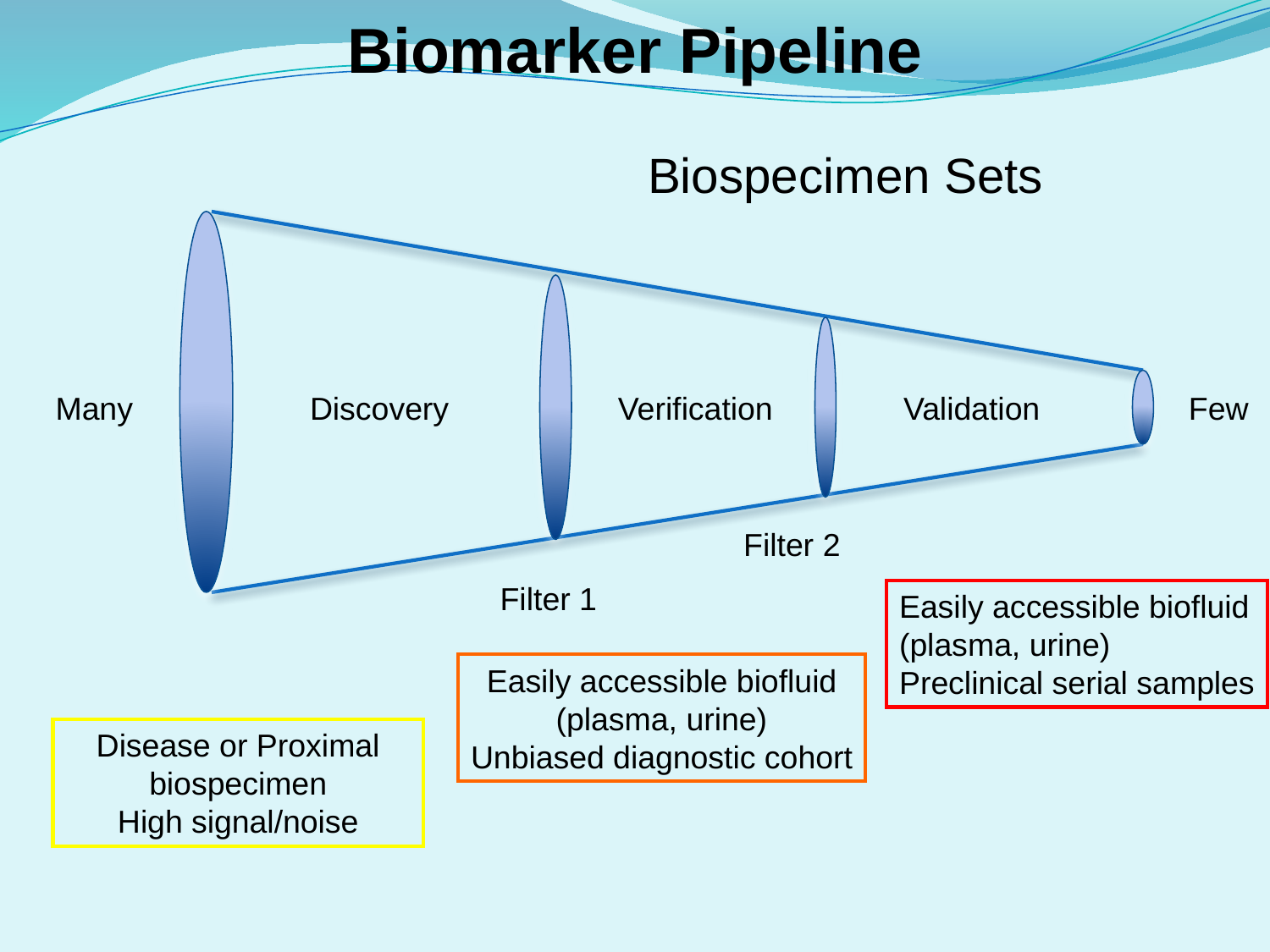

Biomarker Pipeline

Biospecimen Sets

Many
Discovery
Verification
Validation
Few
Filter 2
Filter 1
Easily accessible biofluid
(plasma, urine)
Preclinical serial samples
Easily accessible biofluid
(plasma, urine)
Unbiased diagnostic cohort
Disease or Proximal biospecimen
High signal/noise